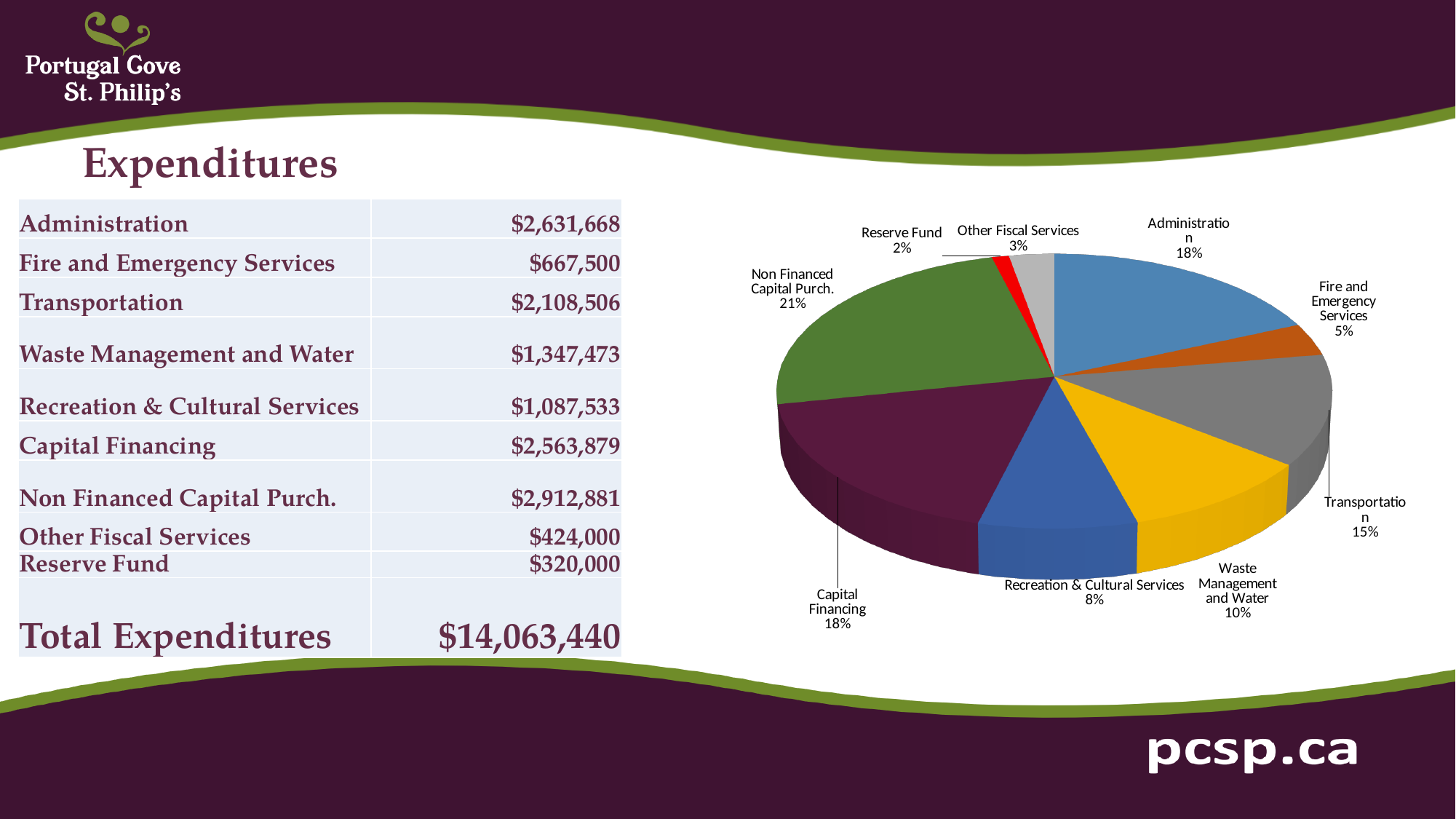

Expenditures
| Administration | $2,631,668 |
| --- | --- |
| Fire and Emergency Services | $667,500 |
| Transportation | $2,108,506 |
| Waste Management and Water | $1,347,473 |
| Recreation & Cultural Services | $1,087,533 |
| Capital Financing | $2,563,879 |
| Non Financed Capital Purch. | $2,912,881 |
| Other Fiscal Services | $424,000 |
| Reserve Fund | $320,000 |
| Total Expenditures | $14,063,440 |

[unsupported chart]